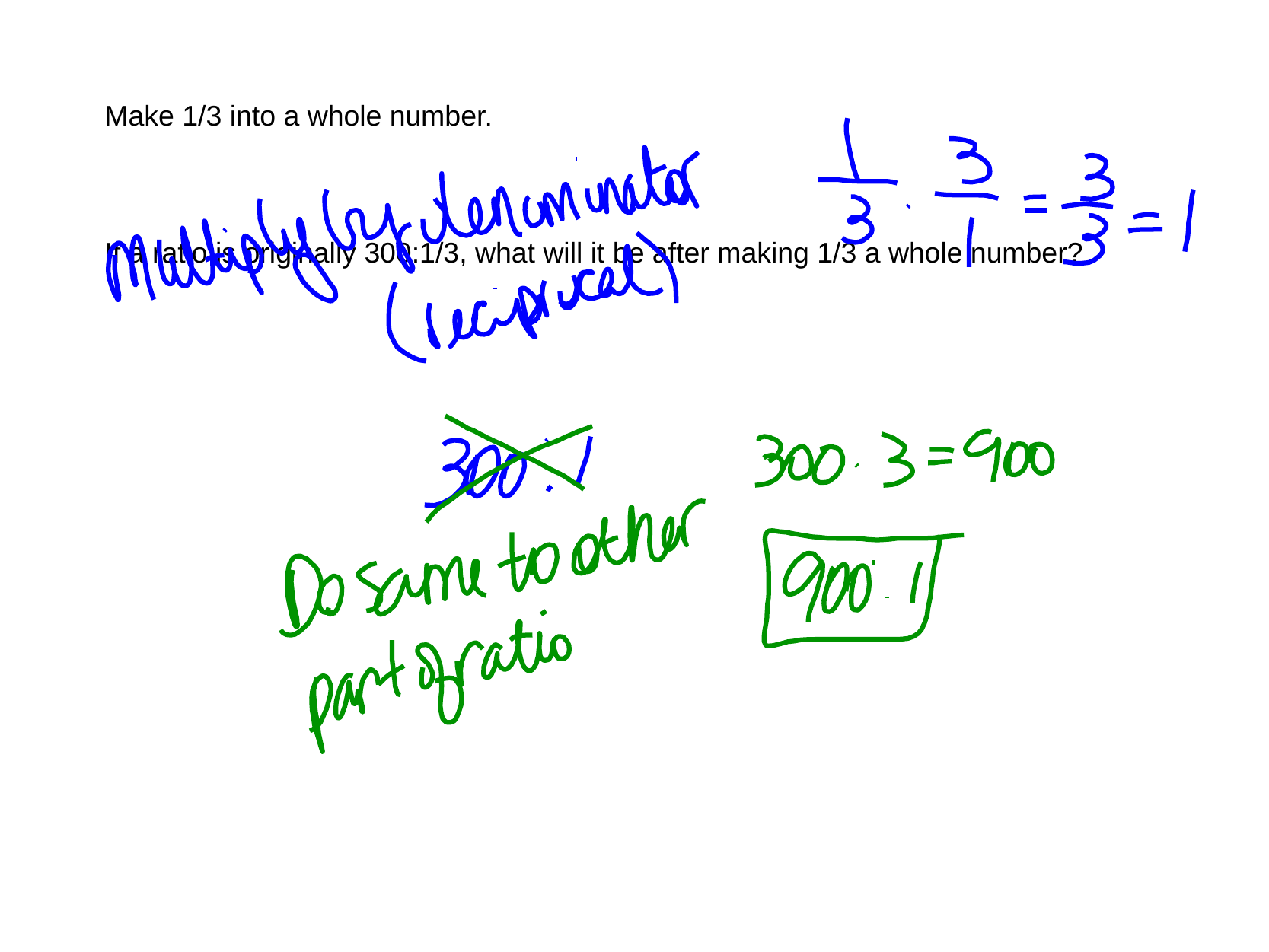

Make 1/3 into a whole number.

If a ratio is originally 300:1/3, what will it be after making 1/3 a whole number?